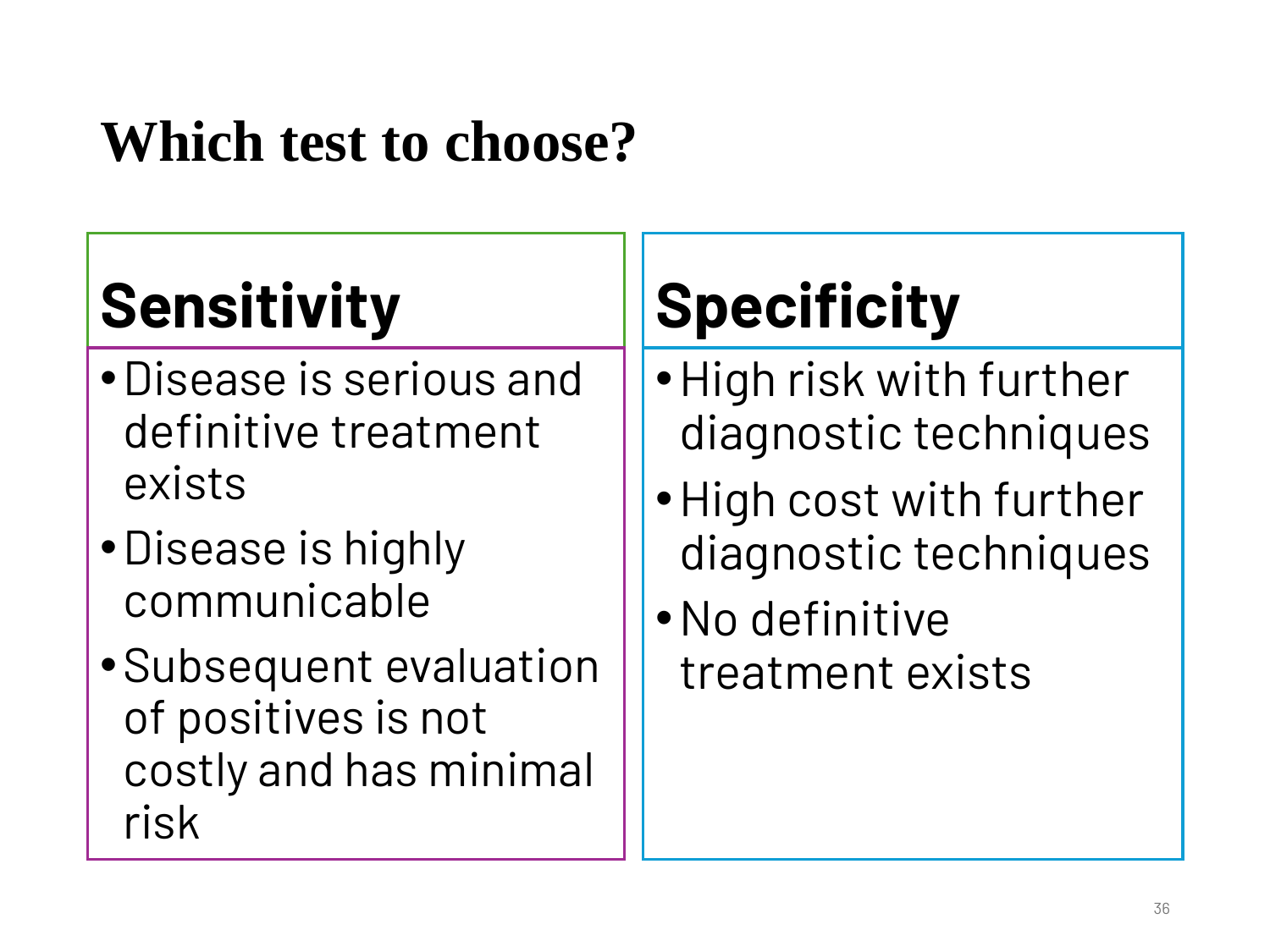

# Which test to choose?
Sensitivity
Specificity
Disease is serious and definitive treatment exists
Disease is highly communicable
Subsequent evaluation of positives is not costly and has minimal risk

High risk with further diagnostic techniques
High cost with further diagnostic techniques
No definitive treatment exists
36